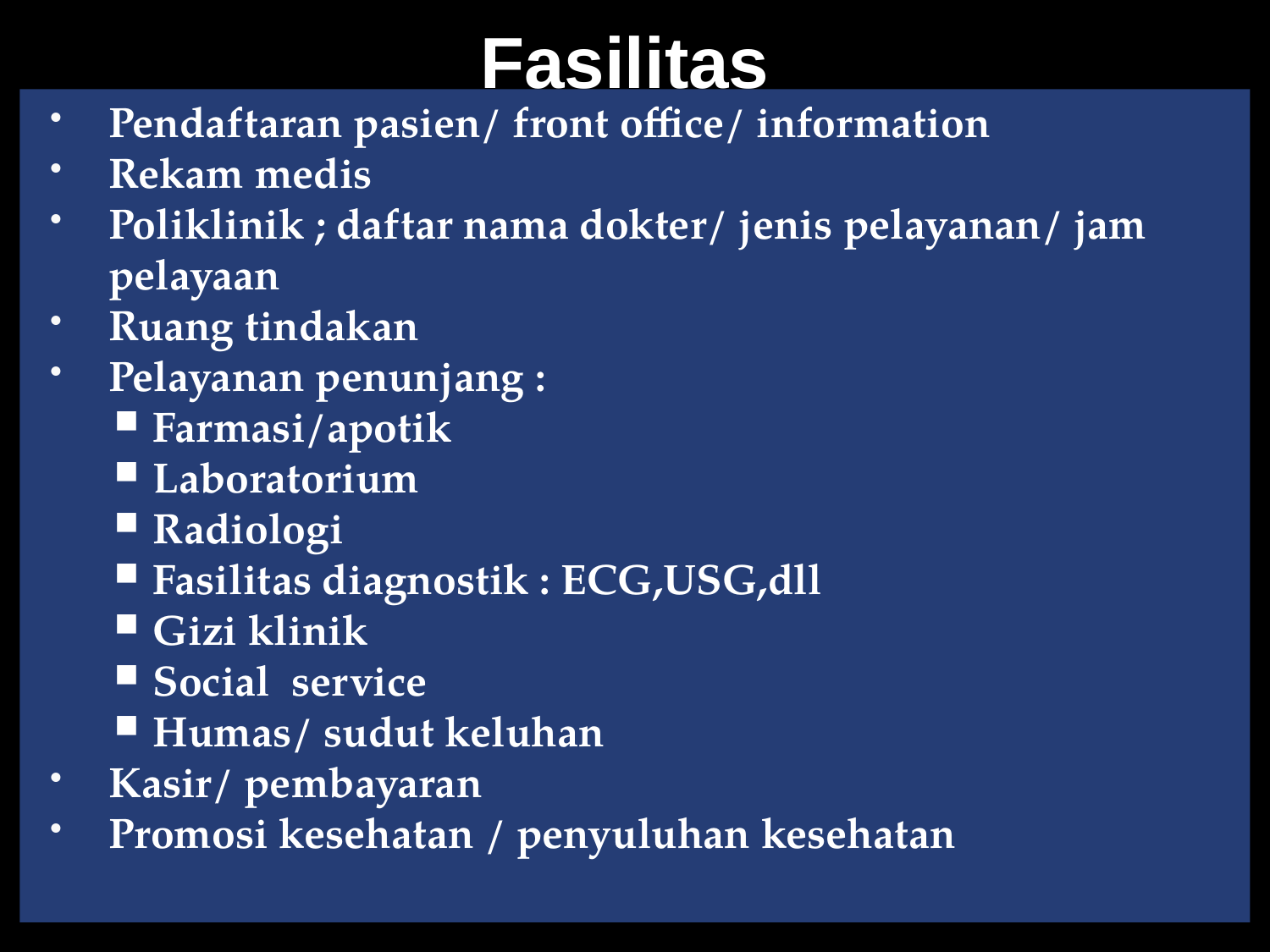

# Fasilitas
Pendaftaran pasien/ front office/ information
Rekam medis
Poliklinik ; daftar nama dokter/ jenis pelayanan/ jam pelayaan
Ruang tindakan
Pelayanan penunjang :
Farmasi/apotik
Laboratorium
Radiologi
Fasilitas diagnostik : ECG,USG,dll
Gizi klinik
Social  service
Humas/ sudut keluhan
Kasir/ pembayaran
Promosi kesehatan / penyuluhan kesehatan